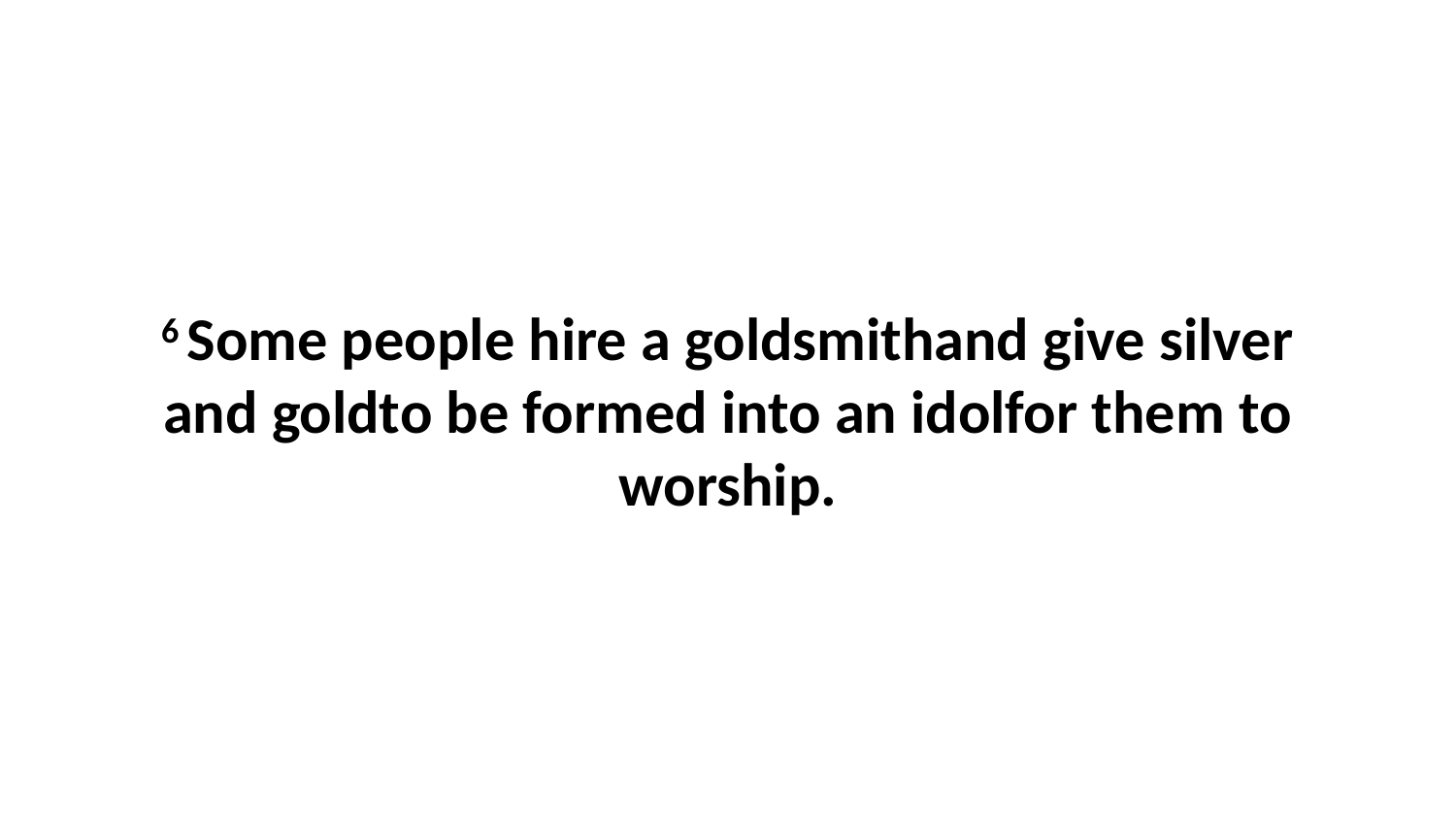

6 Some people hire a goldsmithand give silver and goldto be formed into an idolfor them to worship.